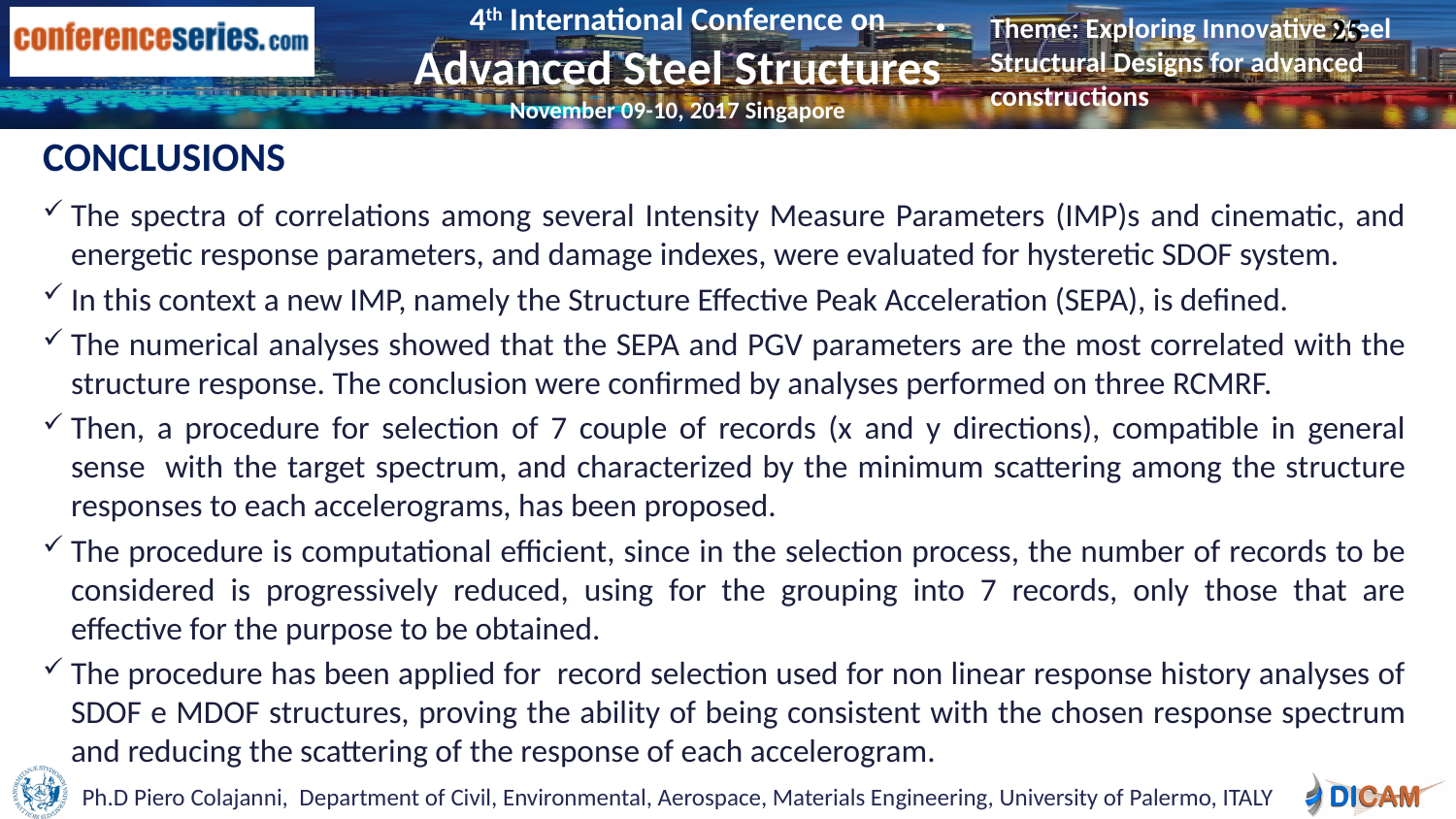

25
CONCLUSIONS
The spectra of correlations among several Intensity Measure Parameters (IMP)s and cinematic, and energetic response parameters, and damage indexes, were evaluated for hysteretic SDOF system.
In this context a new IMP, namely the Structure Effective Peak Acceleration (SEPA), is defined.
The numerical analyses showed that the SEPA and PGV parameters are the most correlated with the structure response. The conclusion were confirmed by analyses performed on three RCMRF.
Then, a procedure for selection of 7 couple of records (x and y directions), compatible in general sense  with the target spectrum, and characterized by the minimum scattering among the structure responses to each accelerograms, has been proposed.
The procedure is computational efficient, since in the selection process, the number of records to be considered is progressively reduced, using for the grouping into 7 records, only those that are effective for the purpose to be obtained.
The procedure has been applied for  record selection used for non linear response history analyses of SDOF e MDOF structures, proving the ability of being consistent with the chosen response spectrum and reducing the scattering of the response of each accelerogram.